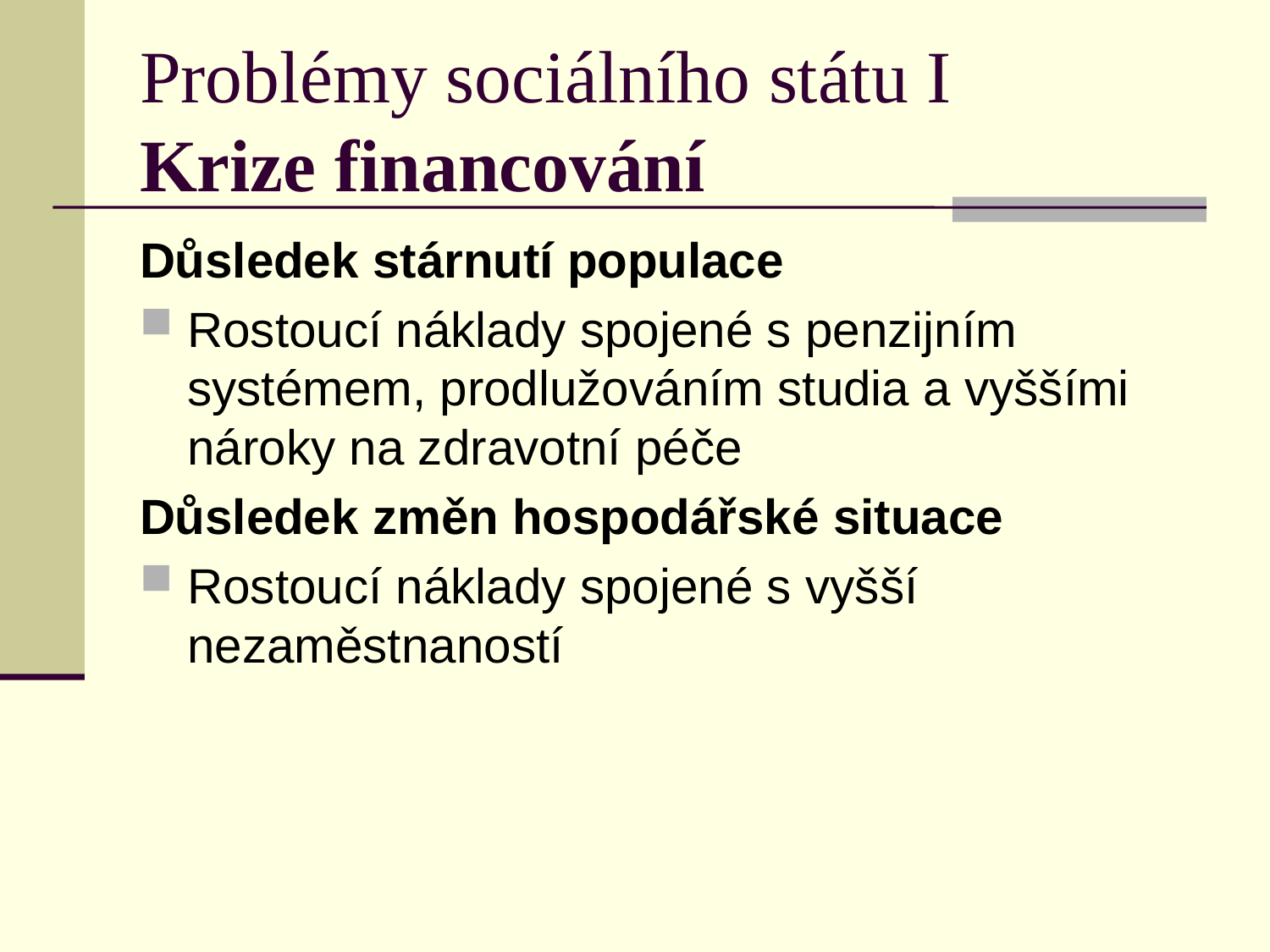

# Problémy sociálního státu I Krize financování
Důsledek stárnutí populace
Rostoucí náklady spojené s penzijním systémem, prodlužováním studia a vyššími nároky na zdravotní péče
Důsledek změn hospodářské situace
Rostoucí náklady spojené s vyšší nezaměstnaností